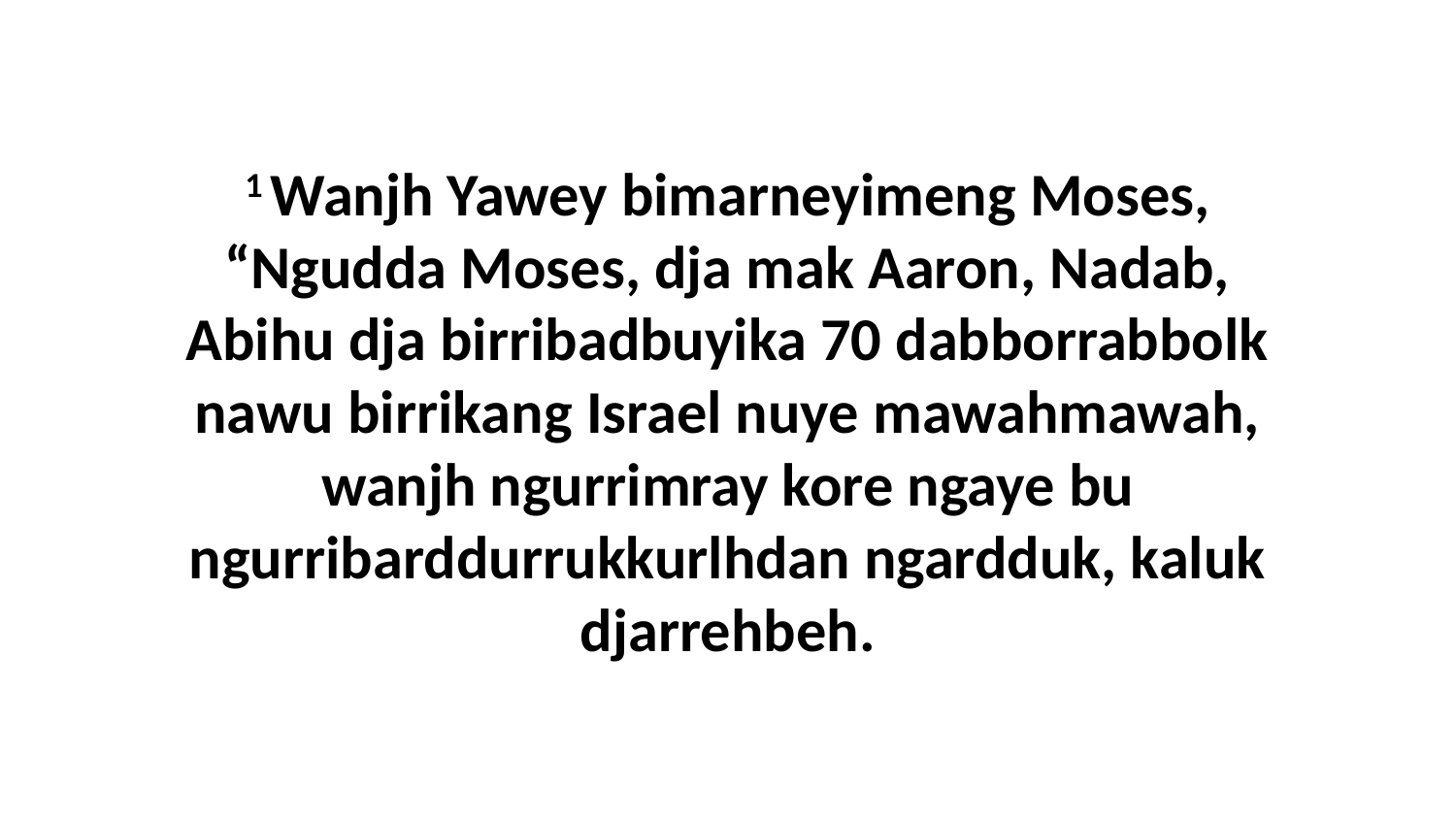

1 Wanjh Yawey bimarneyimeng Moses, “Ngudda Moses, dja mak Aaron, Nadab, Abihu dja birribadbuyika 70 dabborrabbolk nawu birrikang Israel nuye mawahmawah, wanjh ngurrimray kore ngaye bu ngurribarddurrukkurlhdan ngardduk, kaluk djarrehbeh.